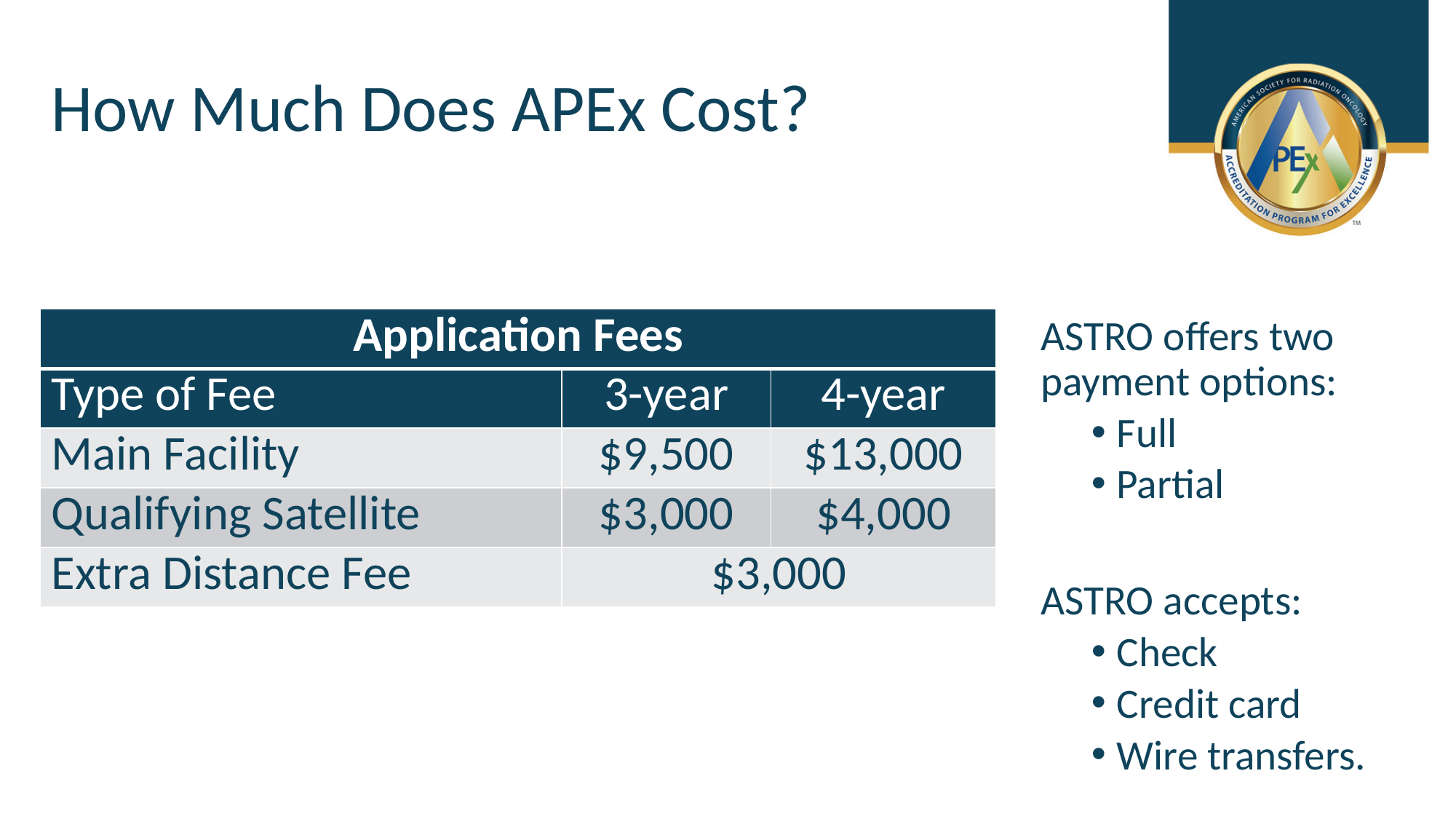

# How Much Does APEx Cost?
| Application Fees |  |  |
| --- | --- | --- |
| Type of Fee | 3-year | 4-year |
| Main Facility | $9,500 | $13,000 |
| Qualifying Satellite | $3,000 | $4,000 |
| Extra Distance Fee | $3,000 |  |
ASTRO offers two payment options:
Full
Partial

ASTRO accepts:
Check
Credit card
Wire transfers.